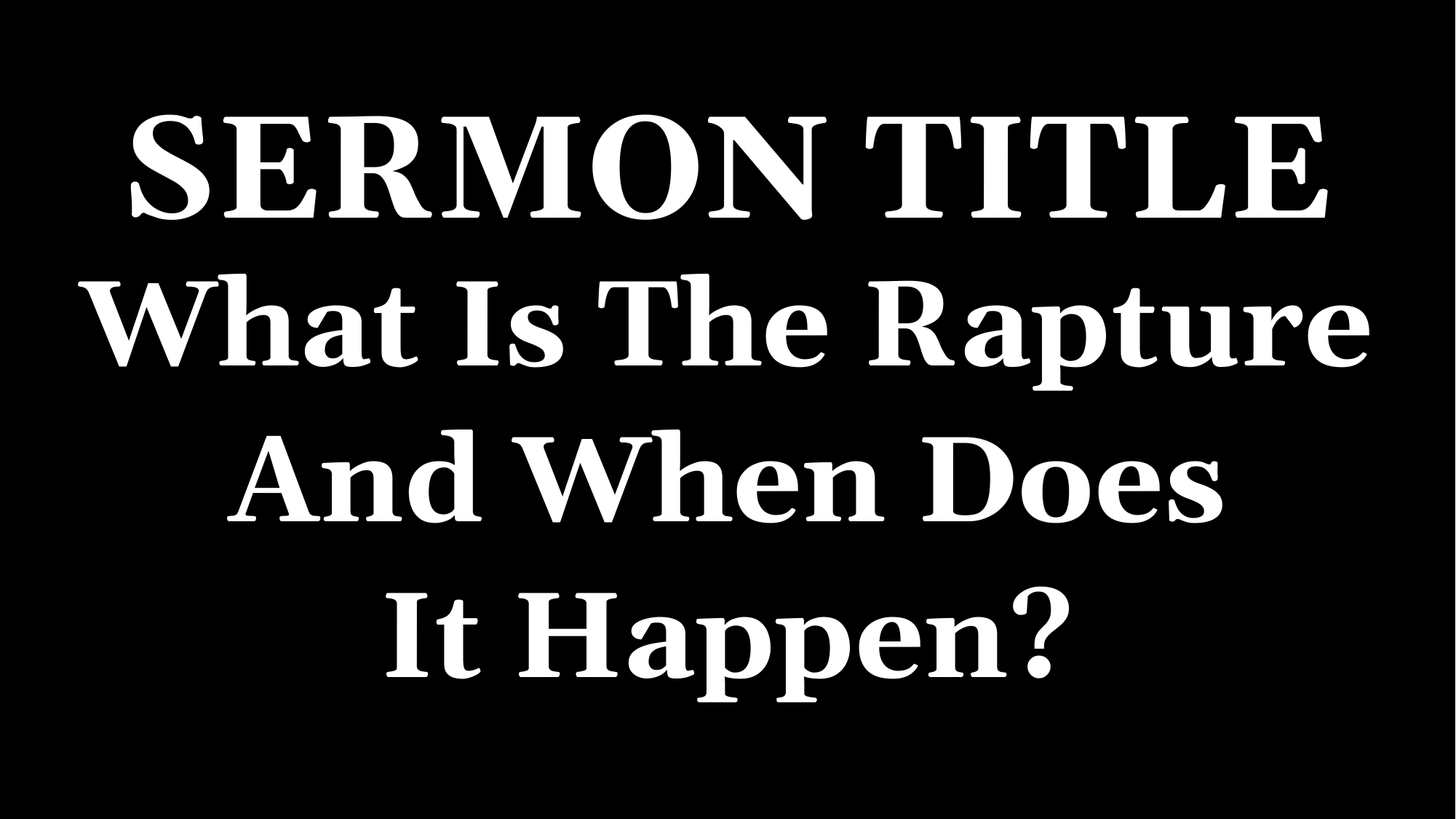

SERMON TITLE
What Is The Rapture And When Does
It Happen?